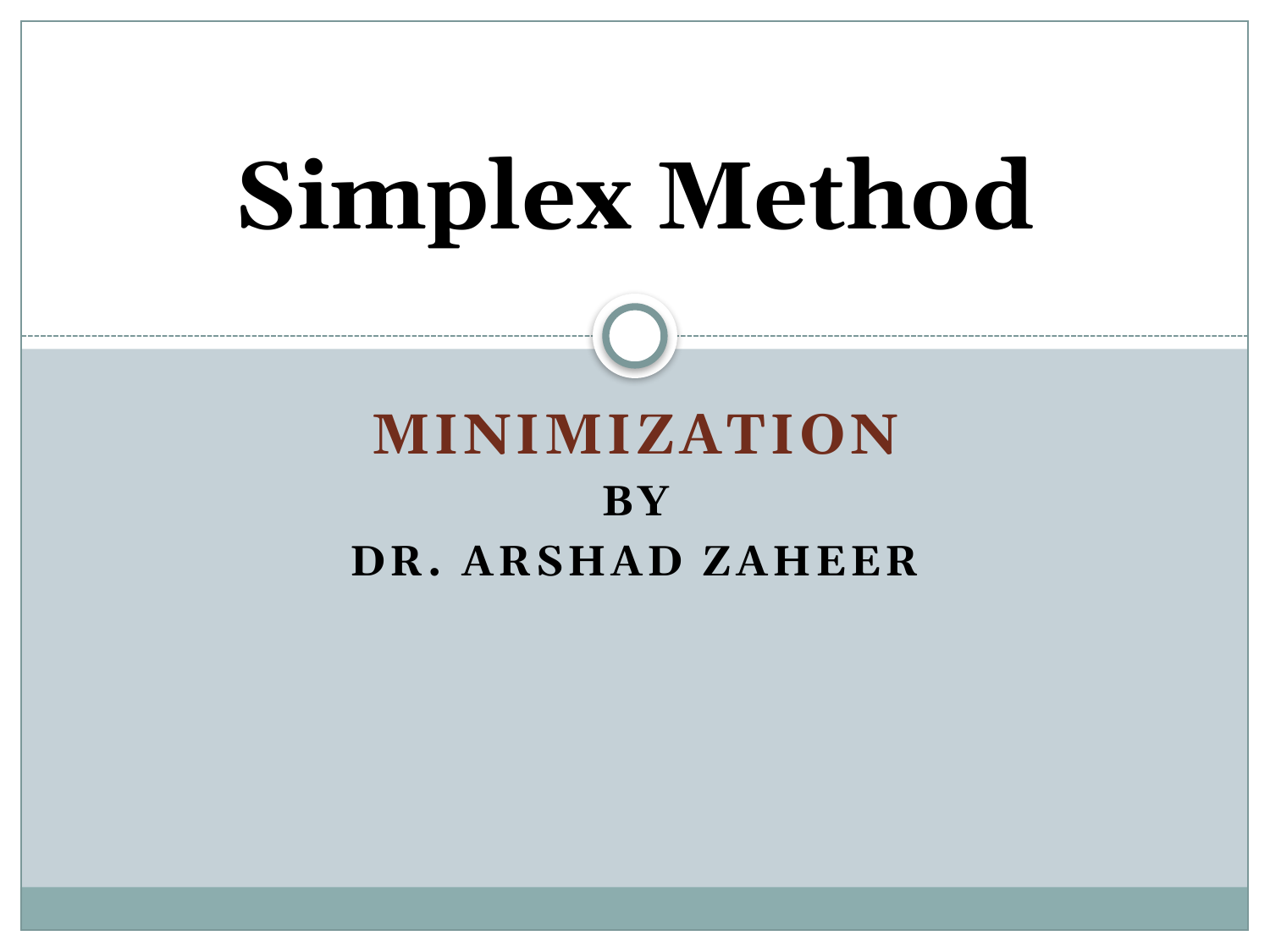

# Simplex Method
Minimization
by
Dr. Arshad zaheer